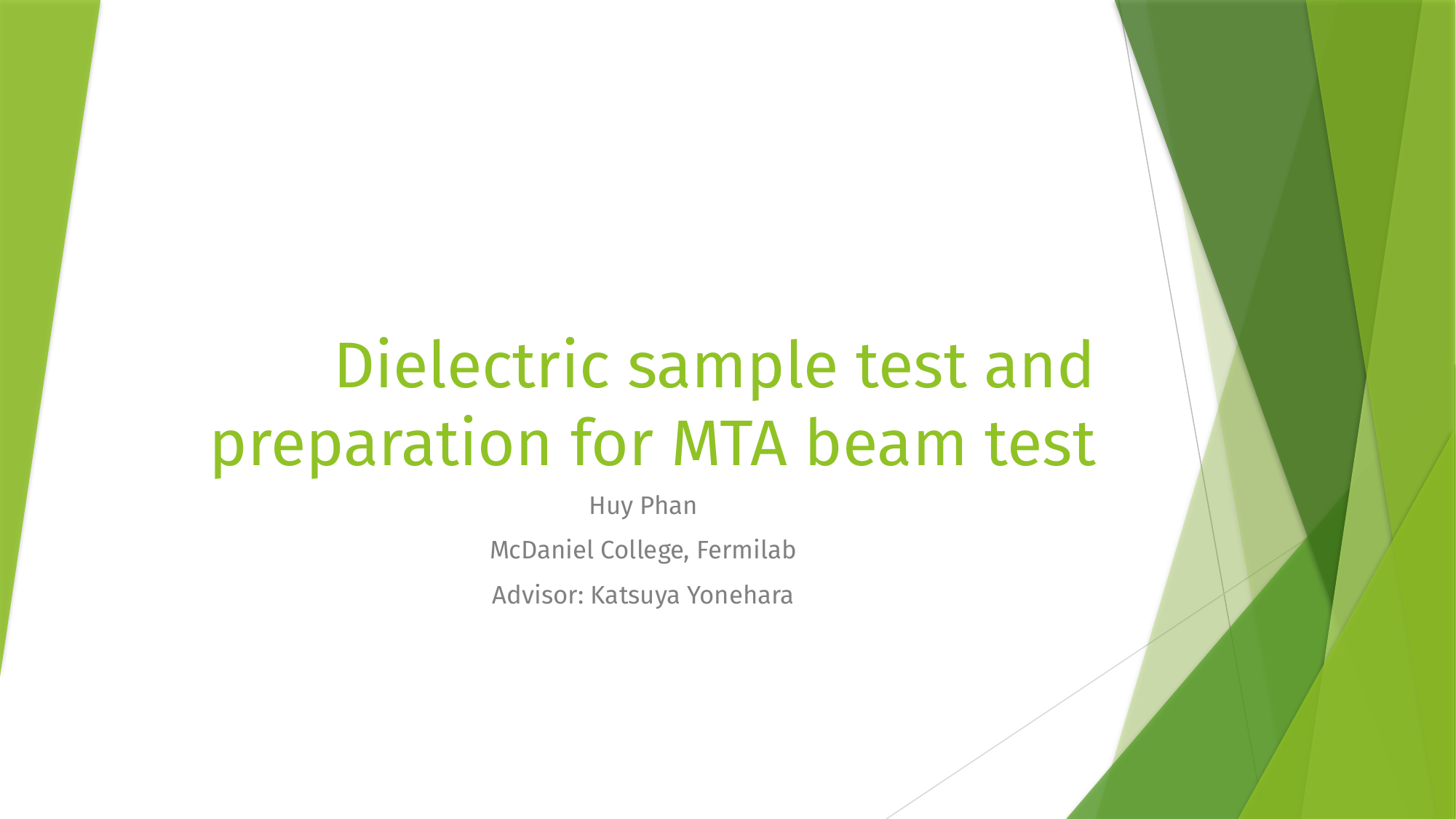

# Dielectric sample test and preparation for MTA beam test
Huy Phan
McDaniel College, Fermilab
Advisor: Katsuya Yonehara